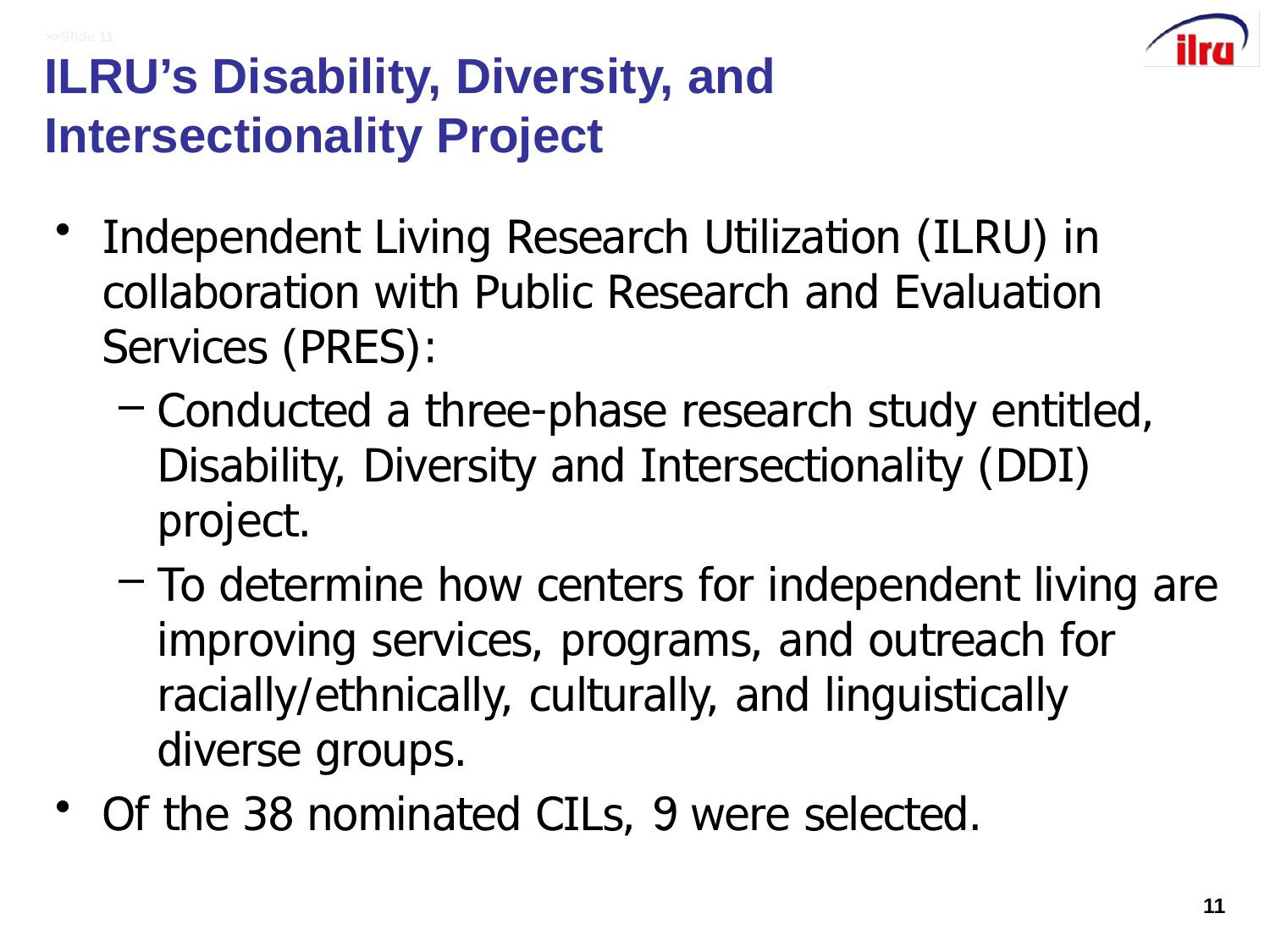

# >>Slide 11 ILRU’s Disability, Diversity, and Intersectionality Project
Independent Living Research Utilization (ILRU) in collaboration with Public Research and Evaluation Services (PRES):
Conducted a three-phase research study entitled, Disability, Diversity and Intersectionality (DDI) project.
To determine how centers for independent living are improving services, programs, and outreach for racially/ethnically, culturally, and linguistically diverse groups.
Of the 38 nominated CILs, 9 were selected.
11